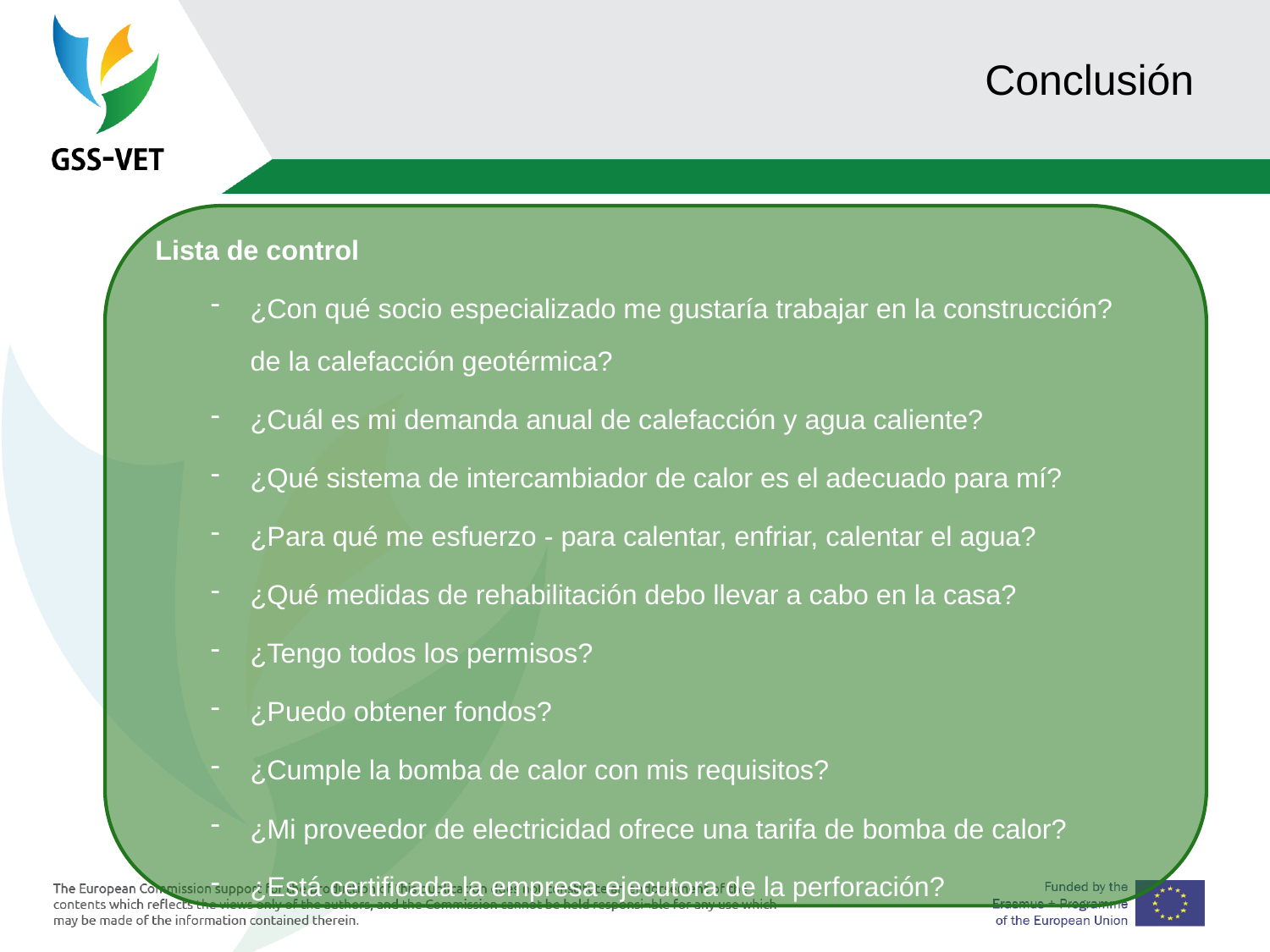

# Conclusión

 Lista de control
¿Con qué socio especializado me gustaría trabajar en la construcción?
de la calefacción geotérmica?
¿Cuál es mi demanda anual de calefacción y agua caliente?
¿Qué sistema de intercambiador de calor es el adecuado para mí?
¿Para qué me esfuerzo - para calentar, enfriar, calentar el agua?
¿Qué medidas de rehabilitación debo llevar a cabo en la casa?
¿Tengo todos los permisos?
¿Puedo obtener fondos?
¿Cumple la bomba de calor con mis requisitos?
¿Mi proveedor de electricidad ofrece una tarifa de bomba de calor?
¿Está certificada la empresa ejecutora de la perforación?